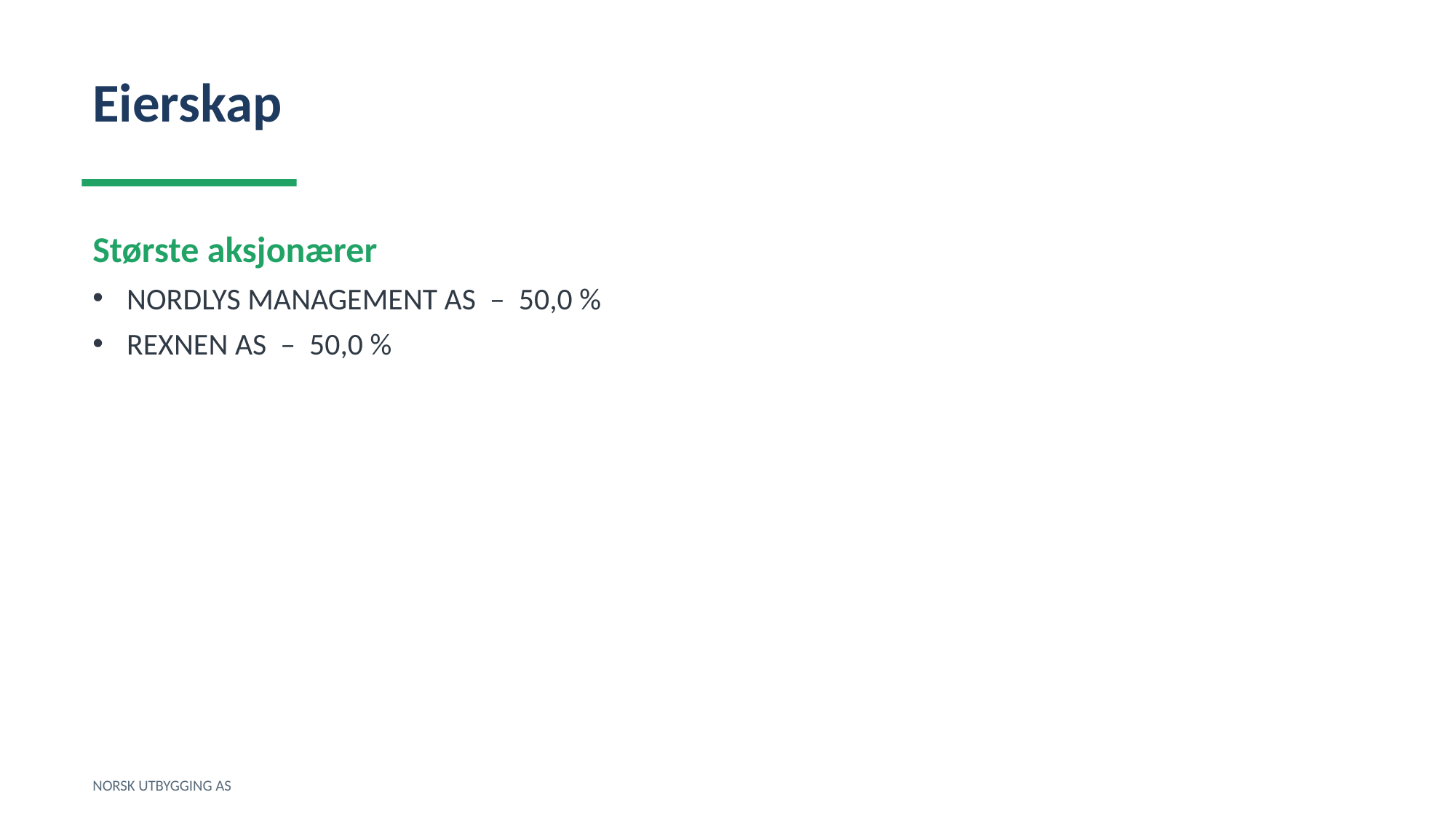

Eierskap

Største aksjonærer
NORDLYS MANAGEMENT AS  –  50,0 %
REXNEN AS  –  50,0 %
NORSK UTBYGGING AS